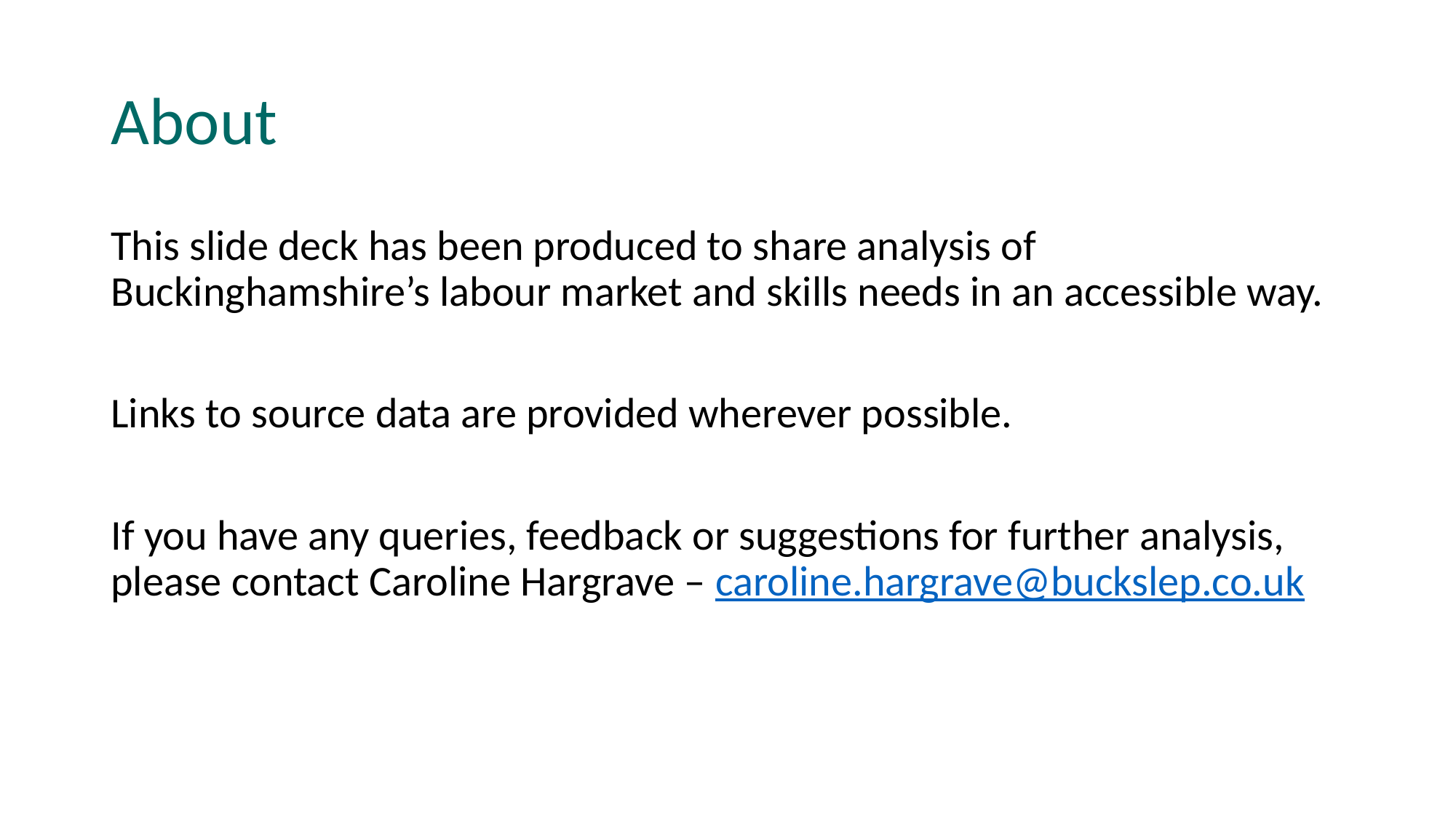

# About
This slide deck has been produced to share analysis of Buckinghamshire’s labour market and skills needs in an accessible way.

Links to source data are provided wherever possible.

If you have any queries, feedback or suggestions for further analysis, please contact Caroline Hargrave – caroline.hargrave@buckslep.co.uk